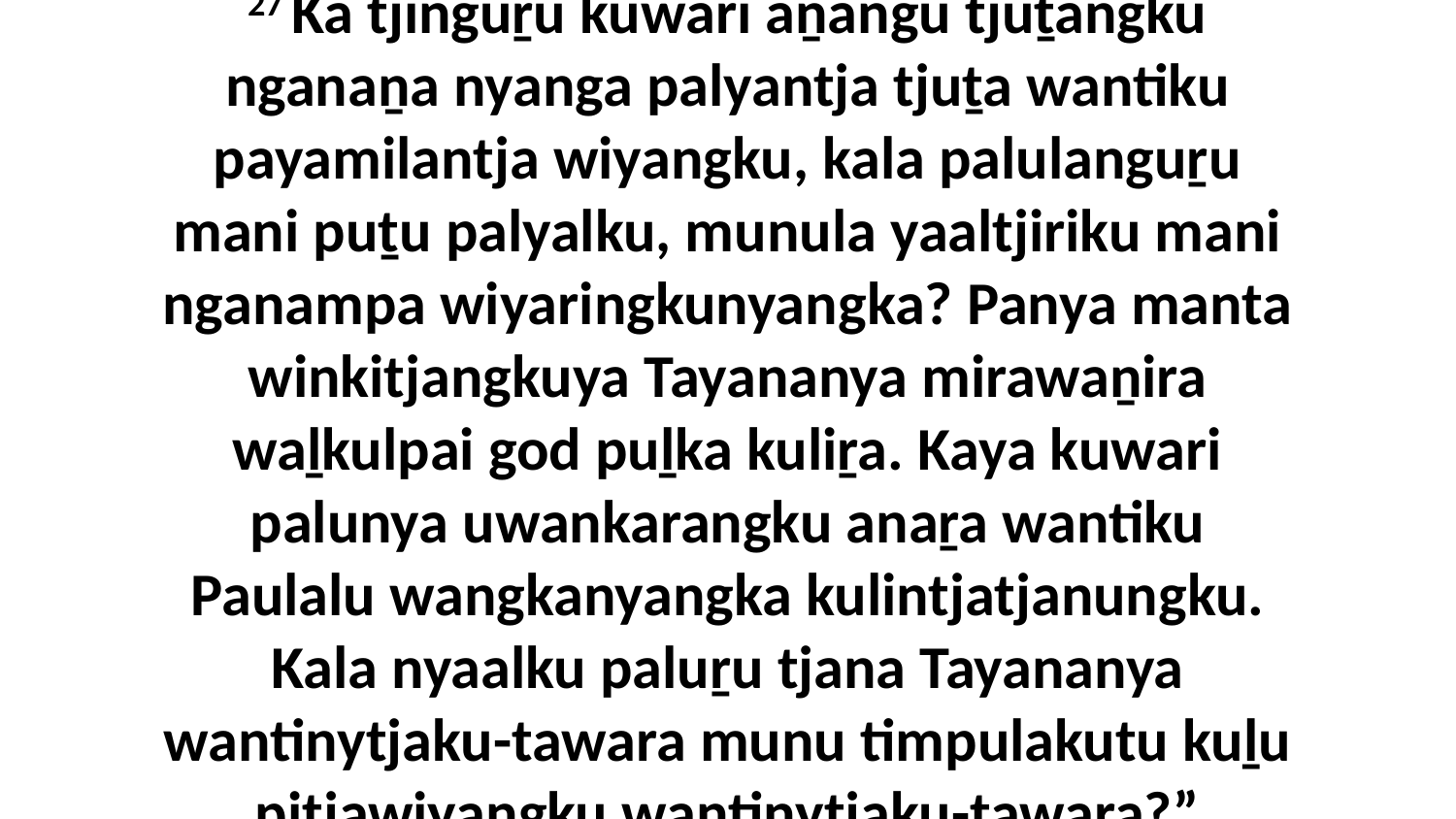

27 Ka tjinguṟu kuwari aṉangu tjuṯangku nganaṉa nyanga palyantja tjuṯa wantiku payamilantja wiyangku, kala palulanguṟu mani puṯu palyalku, munula yaaltjiriku mani nganampa wiyaringkunyangka? Panya manta winkitjangkuya Tayananya mirawaṉira waḻkulpai god puḻka kuliṟa. Kaya kuwari palunya uwankarangku anaṟa wantiku Paulalu wangkanyangka kulintjatjanungku. Kala nyaalku paluṟu tjana Tayananya wantinytjaku-tawara munu timpulakutu kuḻu pitjawiyangku wantinytjaku-tawara?”